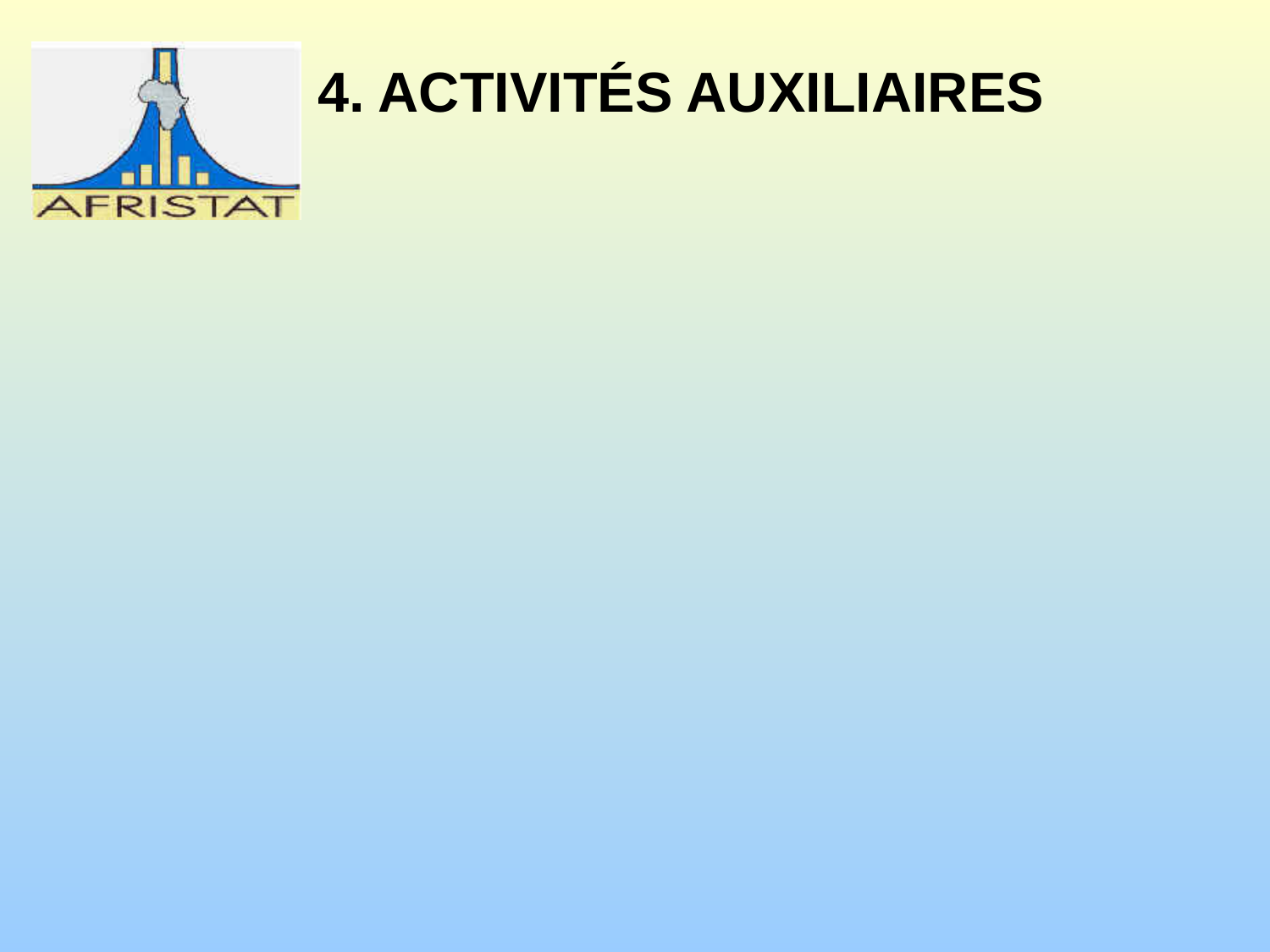

# 4. ACTIVITÉS AUXILIAIRES
4.3 L’enregistrement (ou non) de la production des activités auxiliaires
Cas spécifiques:
Production d’une entreprise dans plusieurs établissements, avec activités auxiliaires centralisées dans un lieu unique (par exemple, siège social à part): si cela peut être observé du point de vue statistique, alors imputation à la branche d’activité correspondant à son activité principale, calcul de sa production, considérée comme consommation intermédiaire des établissements de l’entreprise.